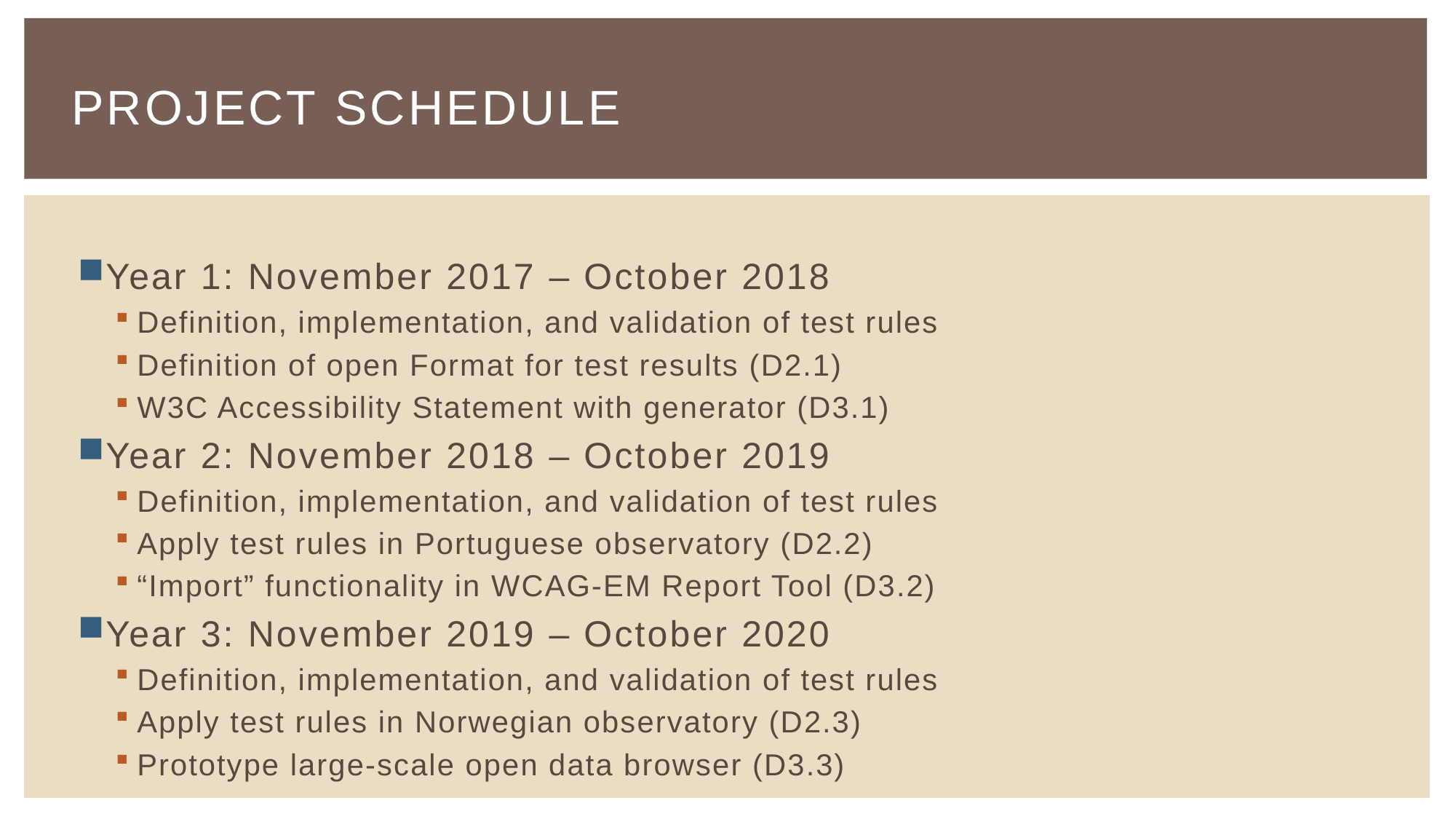

# Project Schedule

Year 1: November 2017 – October 2018
Definition, implementation, and validation of test rules
Definition of open Format for test results (D2.1)
W3C Accessibility Statement with generator (D3.1)
Year 2: November 2018 – October 2019
Definition, implementation, and validation of test rules
Apply test rules in Portuguese observatory (D2.2)
“Import” functionality in WCAG-EM Report Tool (D3.2)
Year 3: November 2019 – October 2020
Definition, implementation, and validation of test rules
Apply test rules in Norwegian observatory (D2.3)
Prototype large-scale open data browser (D3.3)